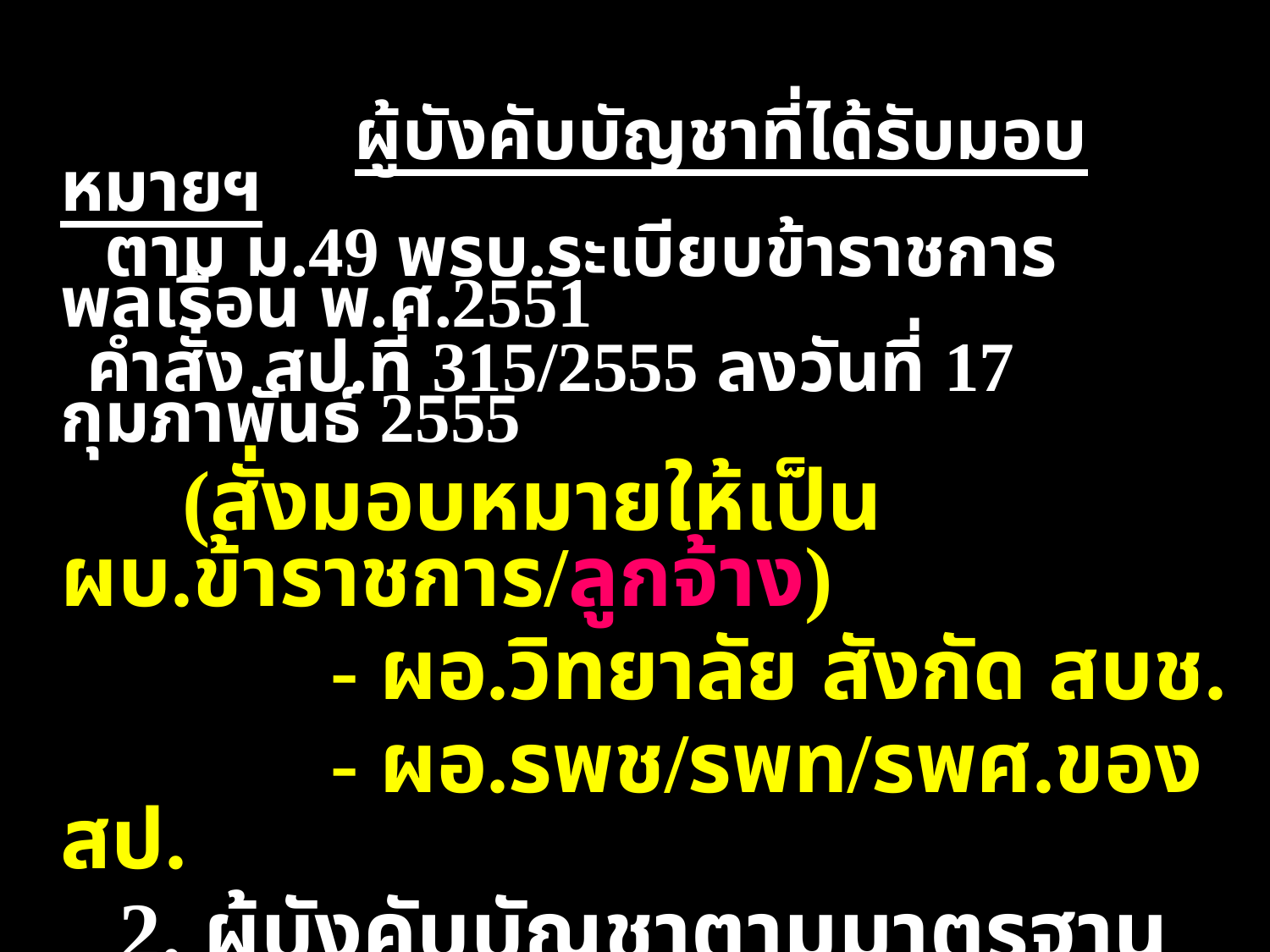

ผู้บังคับบัญชาที่ได้รับมอบหมายฯ
     ตาม ม.49 พรบ.ระเบียบข้าราชการพลเรือน พ.ศ.2551
    คำสั่ง สป.ที่ 315/2555 ลงวันที่ 17 กุมภาพันธ์ 2555
        (สั่งมอบหมายให้เป็น ผบ.ข้าราชการ/ลูกจ้าง)
               - ผอ.วิทยาลัย สังกัด สบช.
               - ผอ.รพช/รพท/รพศ.ของ สป. 1.2
     2. ผู้บังคับบัญชาตามมาตรฐานกำหนดตำแหน่งน                ---    - ผอ.หรือหัวหน้า กลุ่ม/กลุ่มงาน/ฝ่าย
            - หัวหน้าพยาบาล/หัวหน้า สอ.